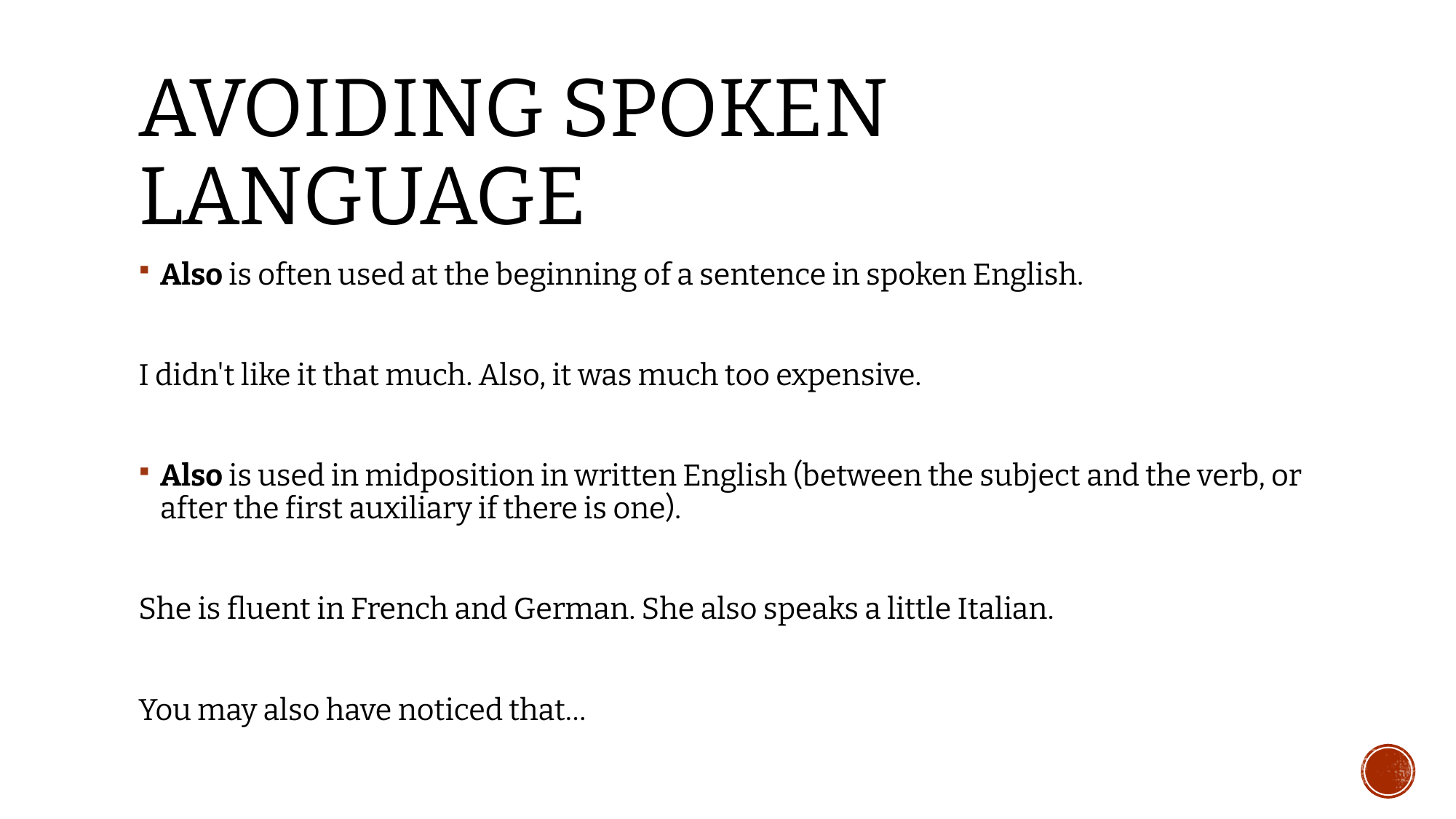

# Avoiding spoken language
Also is often used at the beginning of a sentence in spoken English.

I didn't like it that much. Also, it was much too expensive.

Also is used in midposition in written English (between the subject and the verb, or after the first auxiliary if there is one).

She is fluent in French and German. She also speaks a little Italian.

You may also have noticed that…